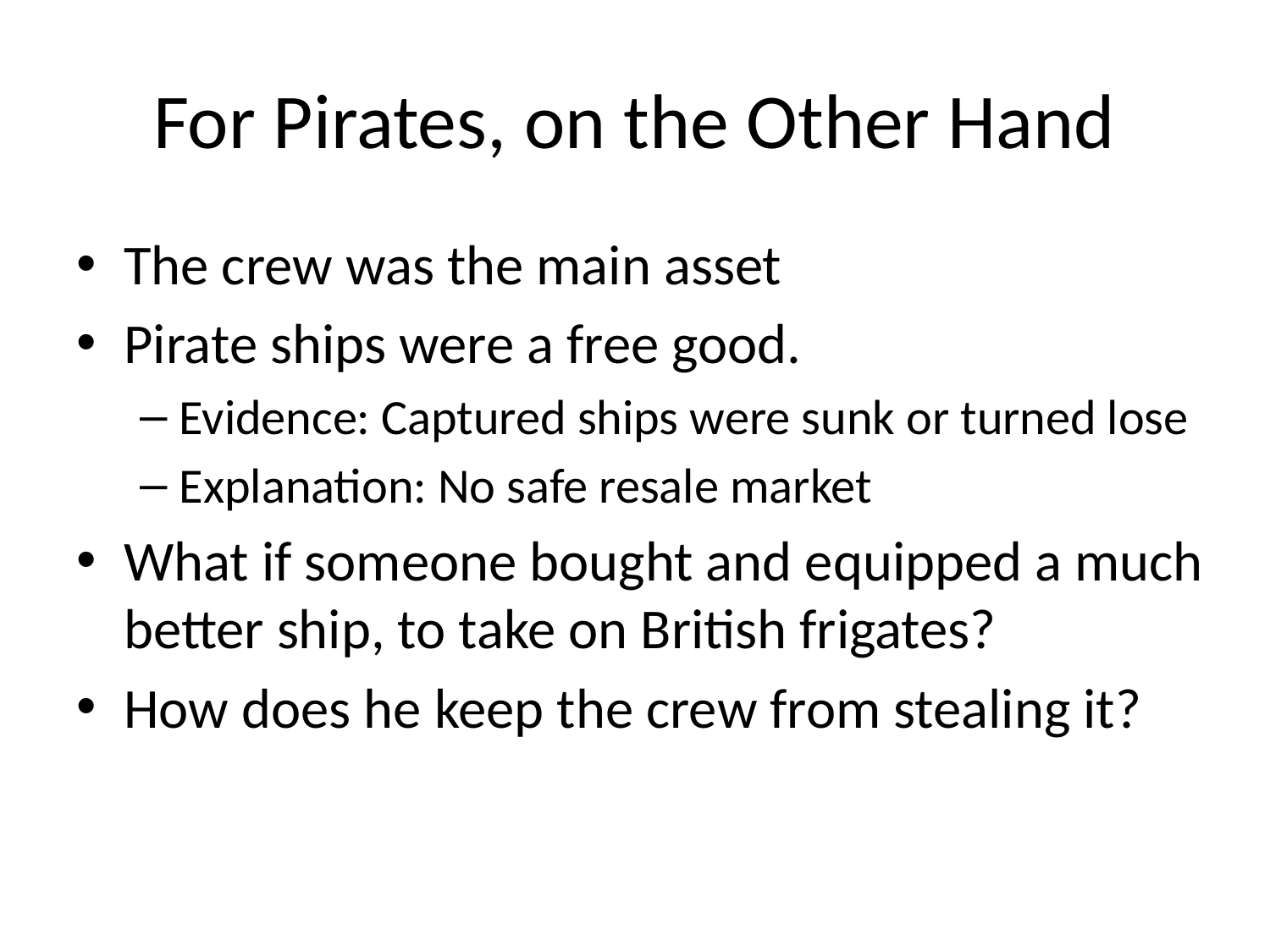

# For Pirates, on the Other Hand
The crew was the main asset
Pirate ships were a free good.
Evidence: Captured ships were sunk or turned lose
Explanation: No safe resale market
What if someone bought and equipped a much better ship, to take on British frigates?
How does he keep the crew from stealing it?